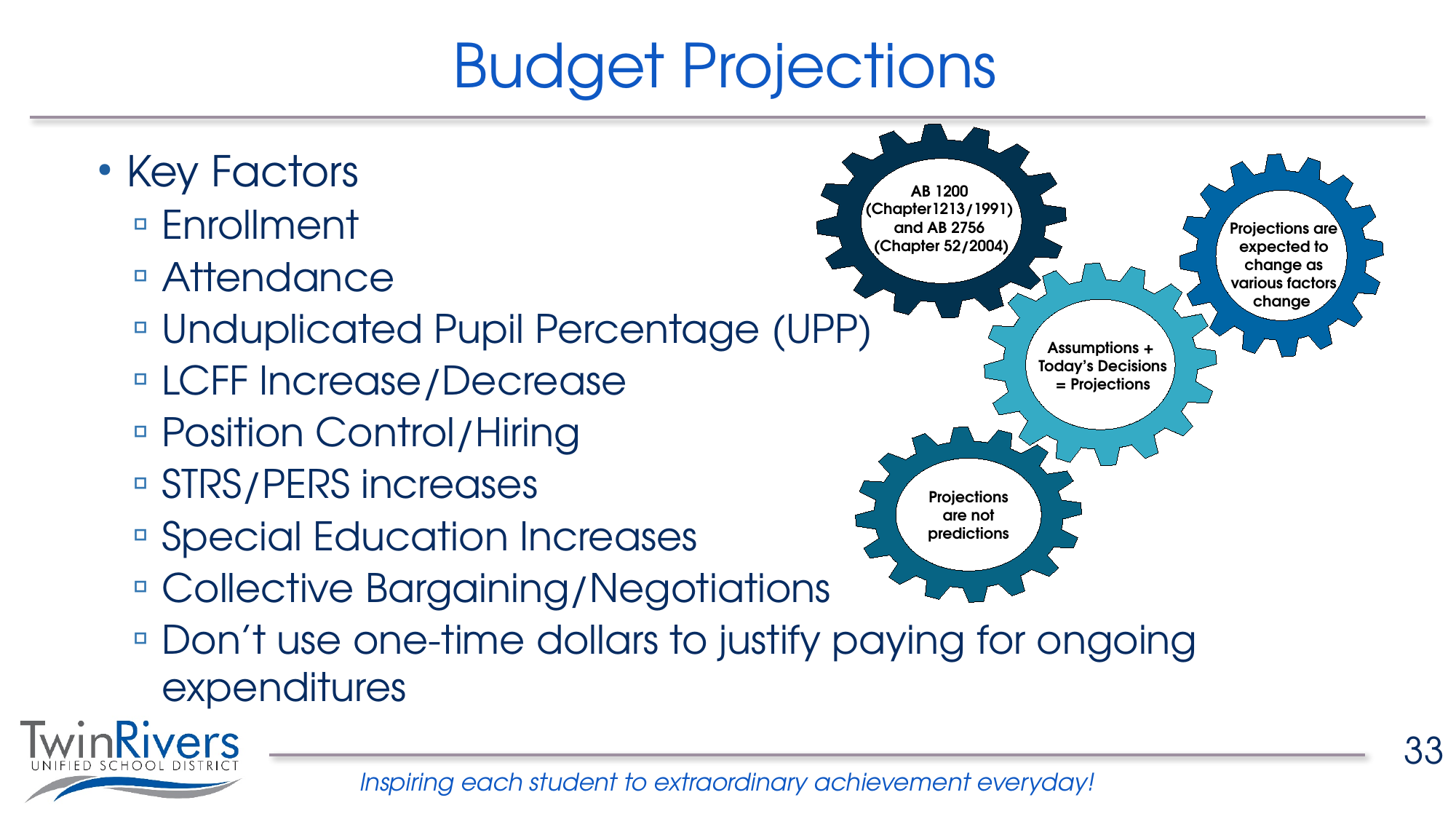

# Budget Projections

RAB 1200
(Chapter1213/1991)
and AB 2756
(Chapter 52/2004)

Projections are expected to change as various factors change

Assumptions +
Today’s Decisions
= Projections

Projections are not predictions
Key Factors
Enrollment
Attendance
Unduplicated Pupil Percentage (UPP)
LCFF Increase/Decrease
Position Control/Hiring
STRS/PERS increases
Special Education Increases
Collective Bargaining/Negotiations
Don’t use one-time dollars to justify paying for ongoing expenditures
33